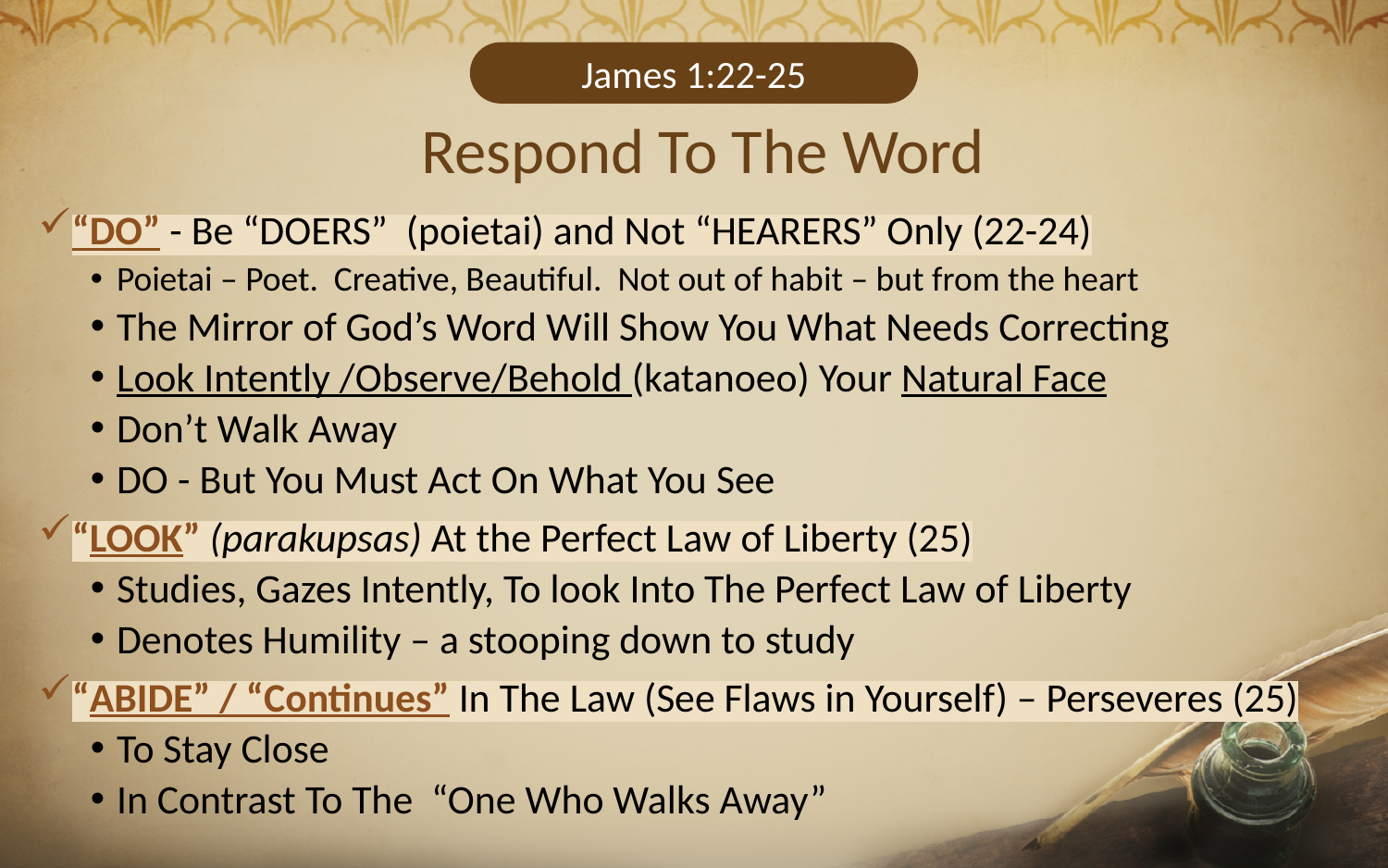

James 1:22-25
# Respond To The Word
“DO” - Be “DOERS”  (poietai) and Not “HEARERS” Only (22-24)
Poietai – Poet.  Creative, Beautiful.  Not out of habit – but from the heart
The Mirror of God’s Word Will Show You What Needs Correcting
Look Intently /Observe/Behold (katanoeo) Your Natural Face
Don’t Walk Away
DO - But You Must Act On What You See
“LOOK” (parakupsas) At the Perfect Law of Liberty (25)
Studies, Gazes Intently, To look Into The Perfect Law of Liberty
Denotes Humility – a stooping down to study
“ABIDE” / “Continues” In The Law (See Flaws in Yourself) – Perseveres (25)
To Stay Close
In Contrast To The  “One Who Walks Away”